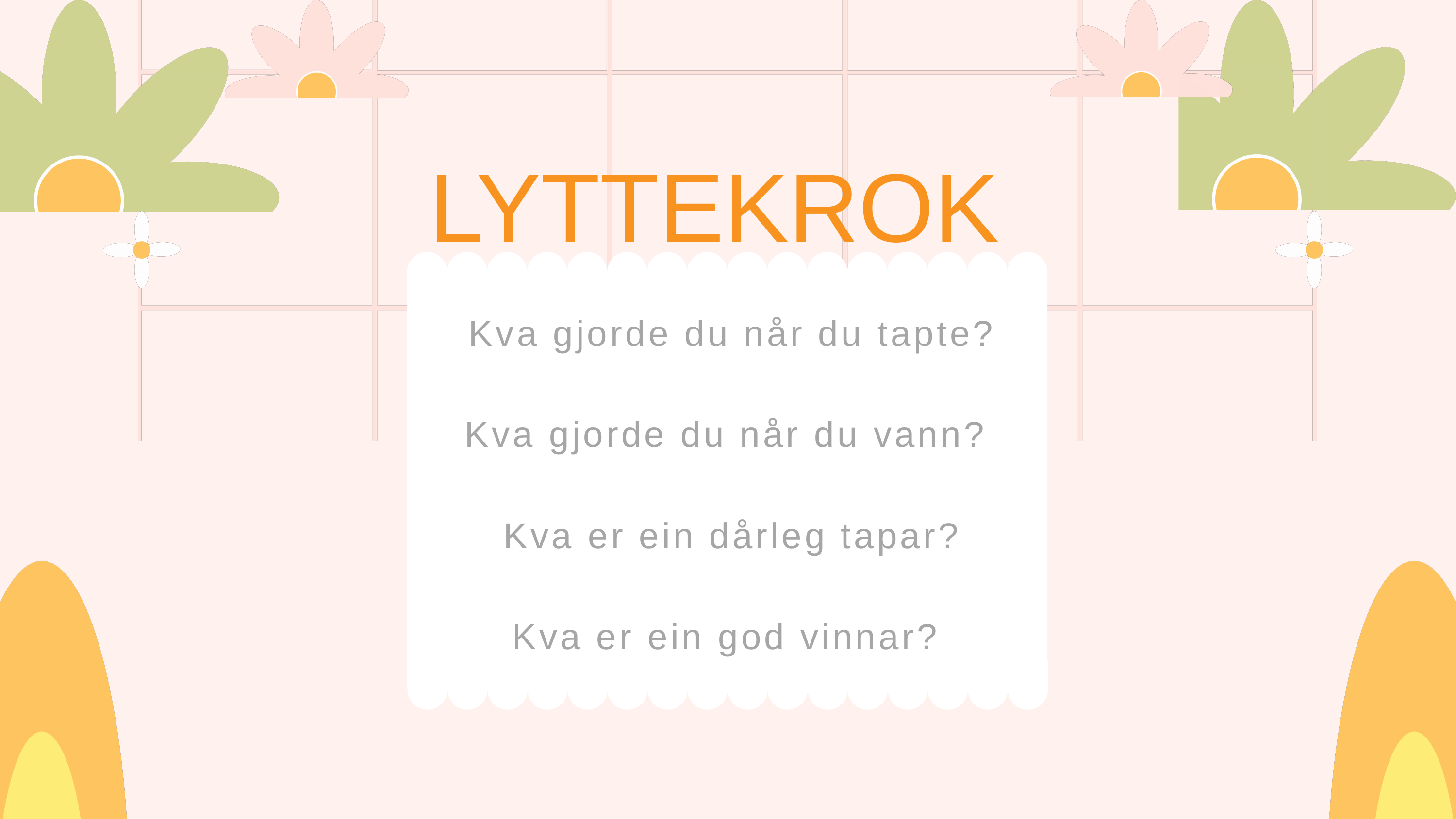

LYTTEKROK

Kva gjorde du når du tapte?

Kva gjorde du når du vann?

Kva er ein dårleg tapar?

Kva er ein god vinnar?